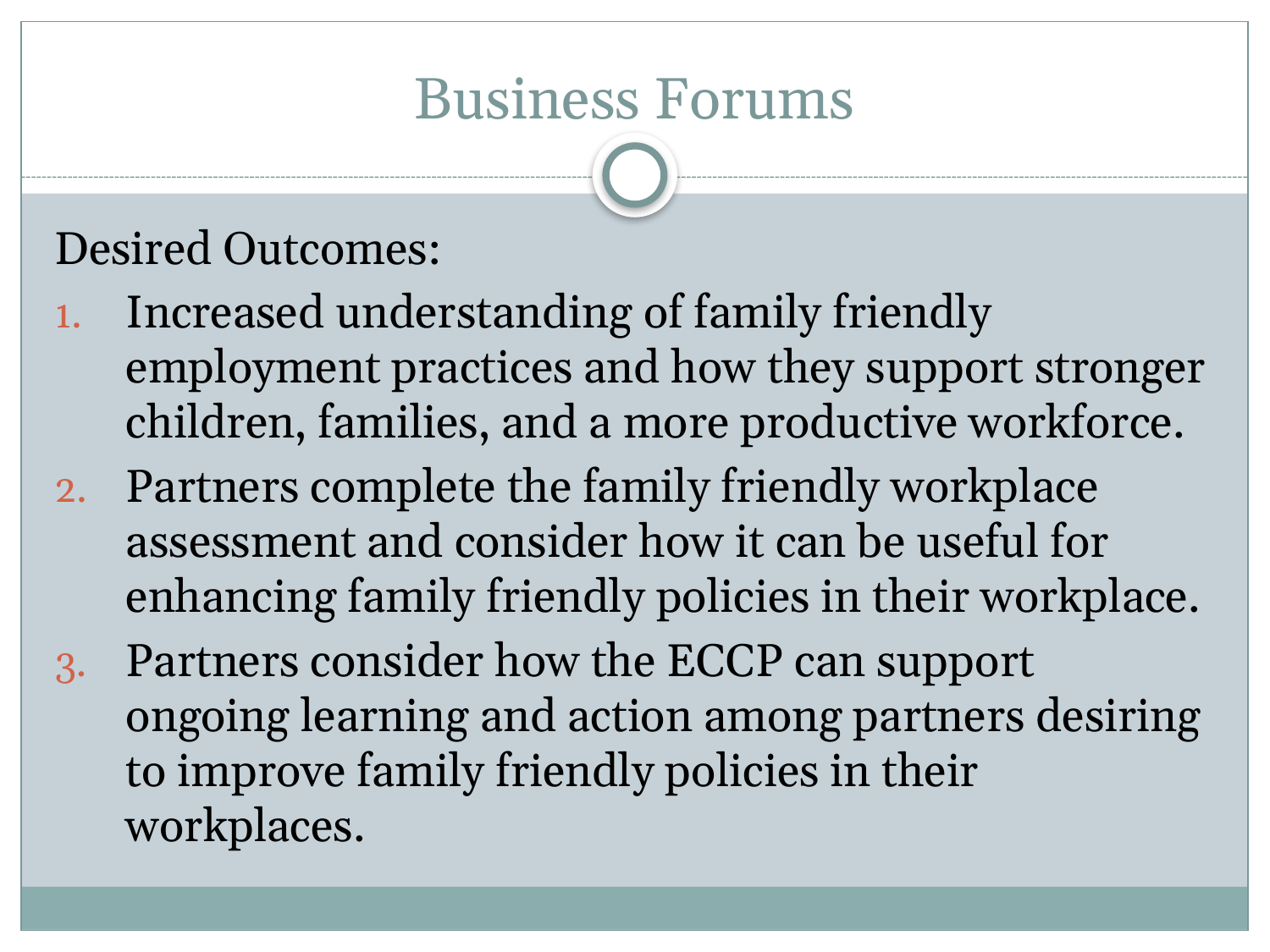

# Business Forums
Desired Outcomes:
Increased understanding of family friendly employment practices and how they support stronger children, families, and a more productive workforce.
Partners complete the family friendly workplace assessment and consider how it can be useful for enhancing family friendly policies in their workplace.
Partners consider how the ECCP can support ongoing learning and action among partners desiring to improve family friendly policies in their workplaces.